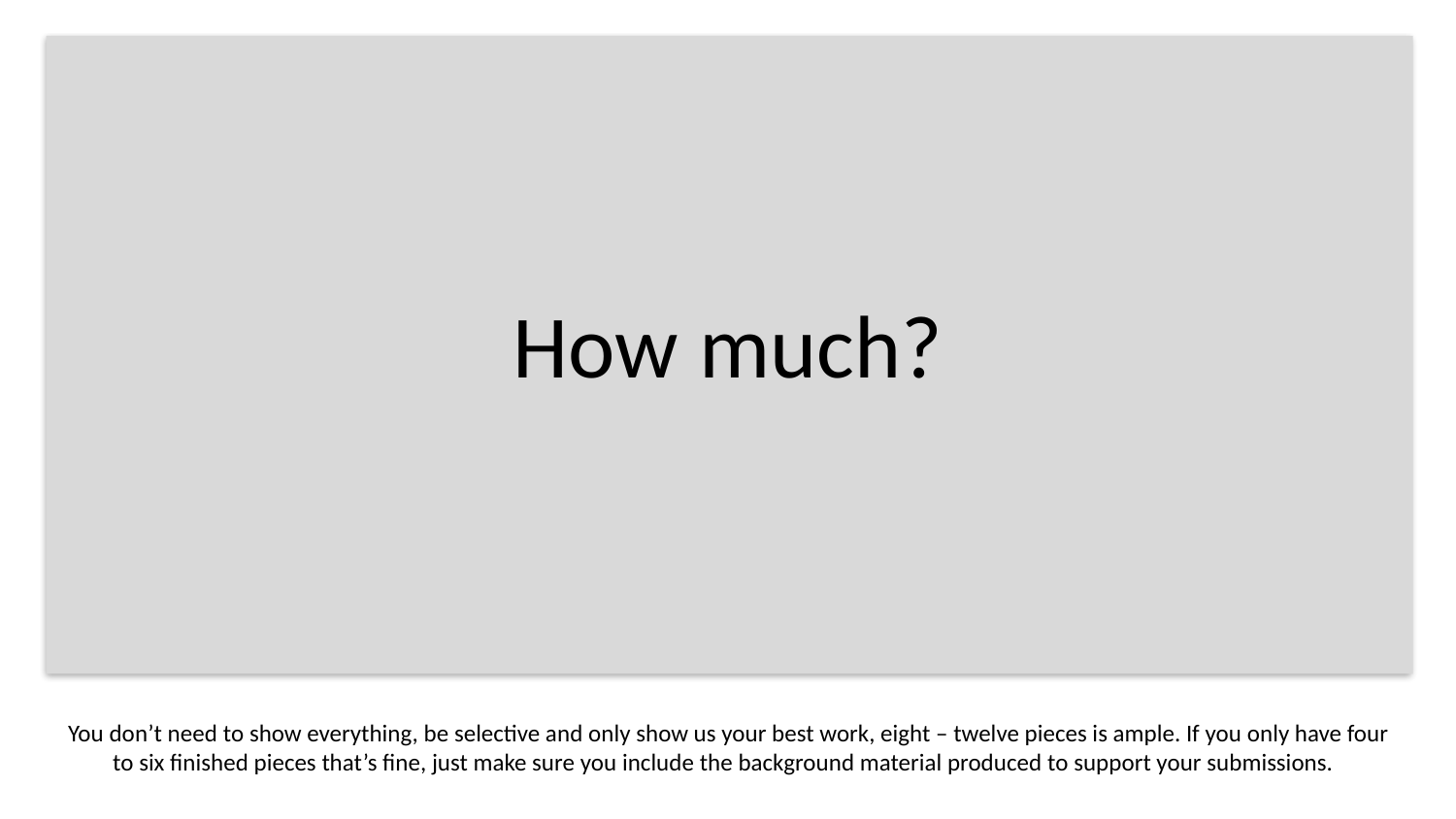

# How much?
You don’t need to show everything, be selective and only show us your best work, eight – twelve pieces is ample. If you only have four to six finished pieces that’s fine, just make sure you include the background material produced to support your submissions.